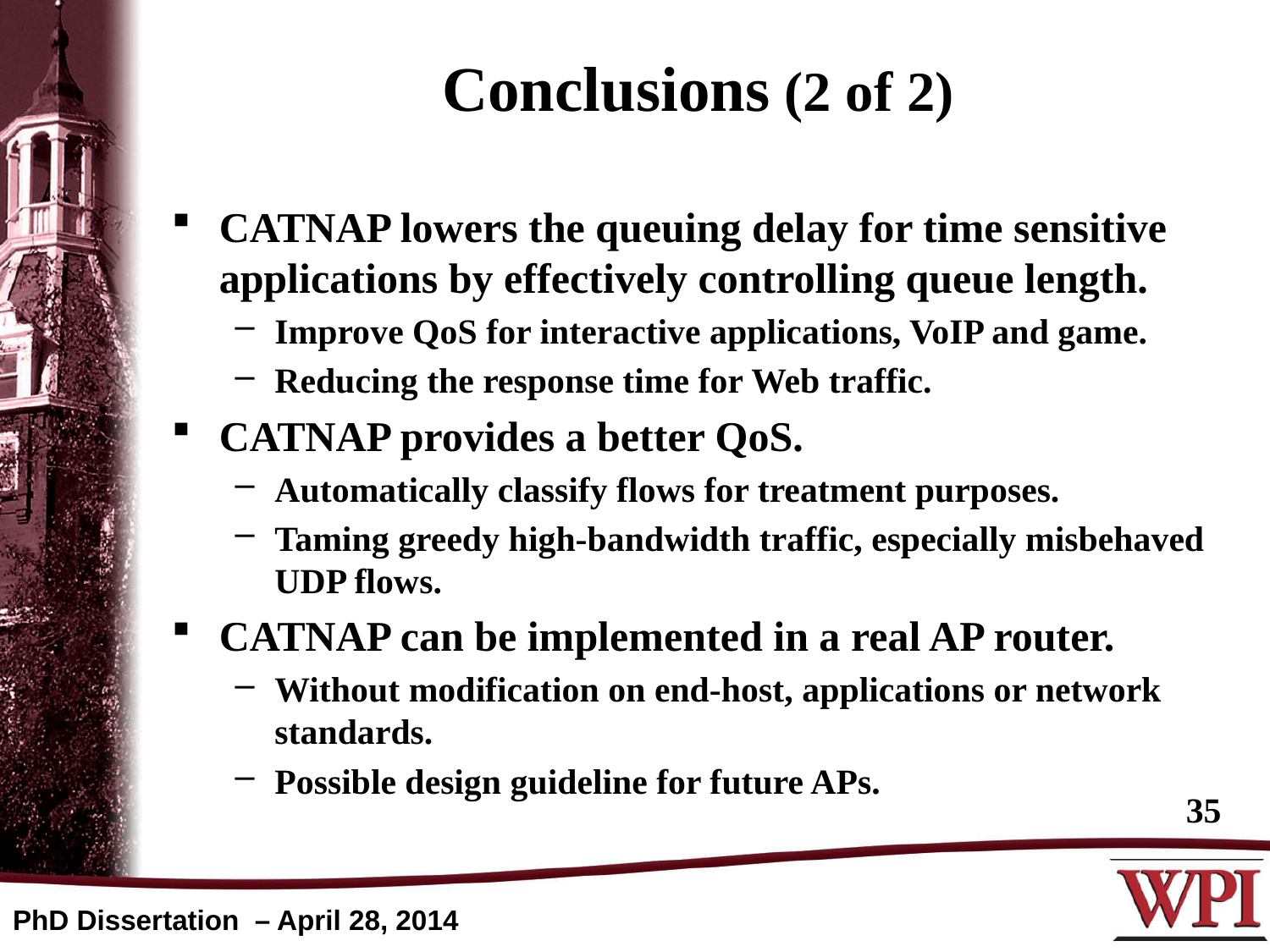

# Conclusions (2 of 2)
CATNAP lowers the queuing delay for time sensitive applications by effectively controlling queue length.
Improve QoS for interactive applications, VoIP and game.
Reducing the response time for Web traffic.
CATNAP provides a better QoS.
Automatically classify flows for treatment purposes.
Taming greedy high-bandwidth traffic, especially misbehaved UDP flows.
CATNAP can be implemented in a real AP router.
Without modification on end-host, applications or network standards.
Possible design guideline for future APs.

35
PhD Dissertation  – April 28, 2014